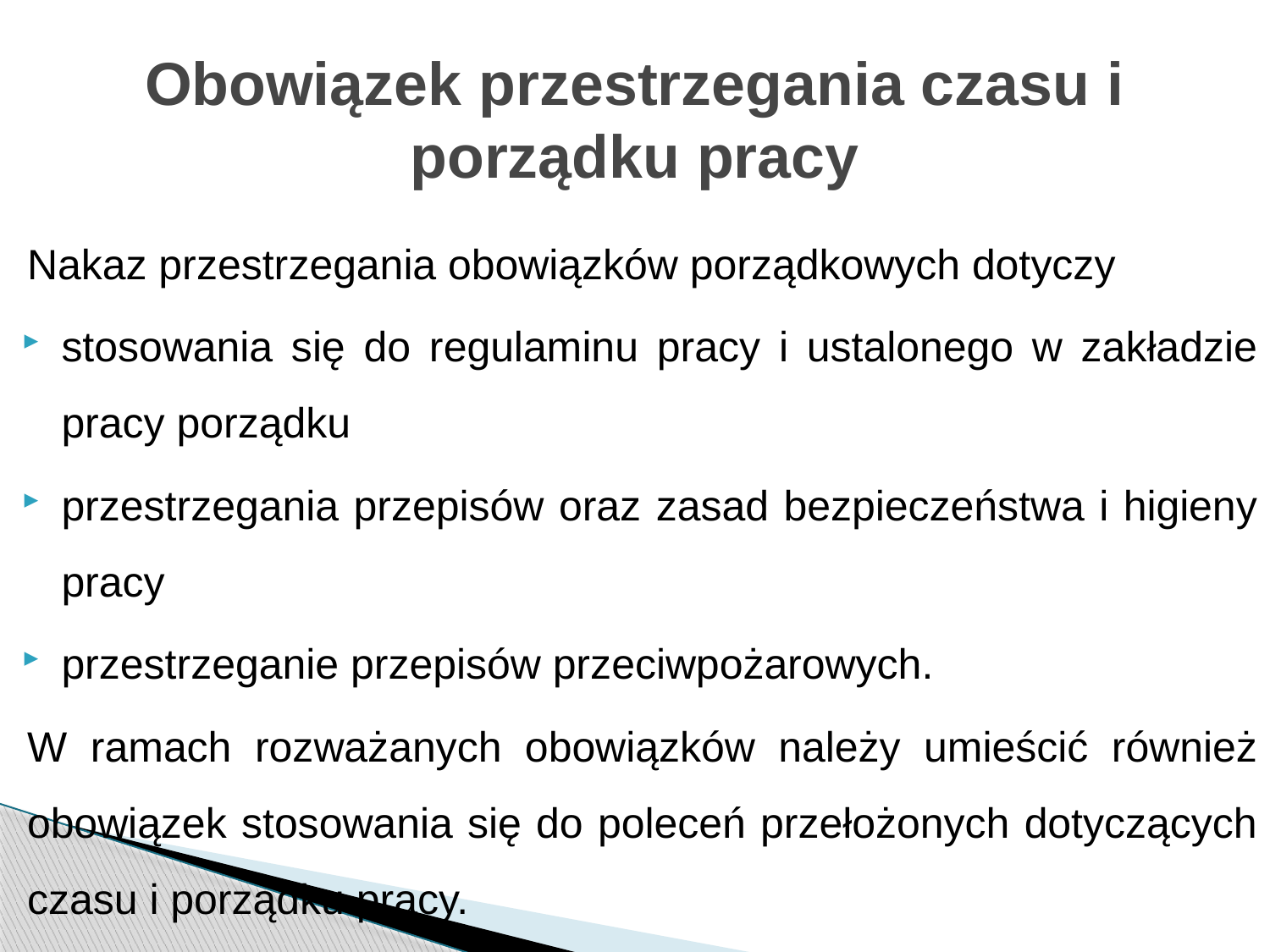

# Obowiązek przestrzegania czasu i porządku pracy
Nakaz przestrzegania obowiązków porządkowych dotyczy
stosowania się do regulaminu pracy i ustalonego w zakładzie pracy porządku
przestrzegania przepisów oraz zasad bezpieczeństwa i higieny pracy
przestrzeganie przepisów przeciwpożarowych.
W ramach rozważanych obowiązków należy umieścić również obowiązek stosowania się do poleceń przełożonych dotyczących czasu i porządku pracy.